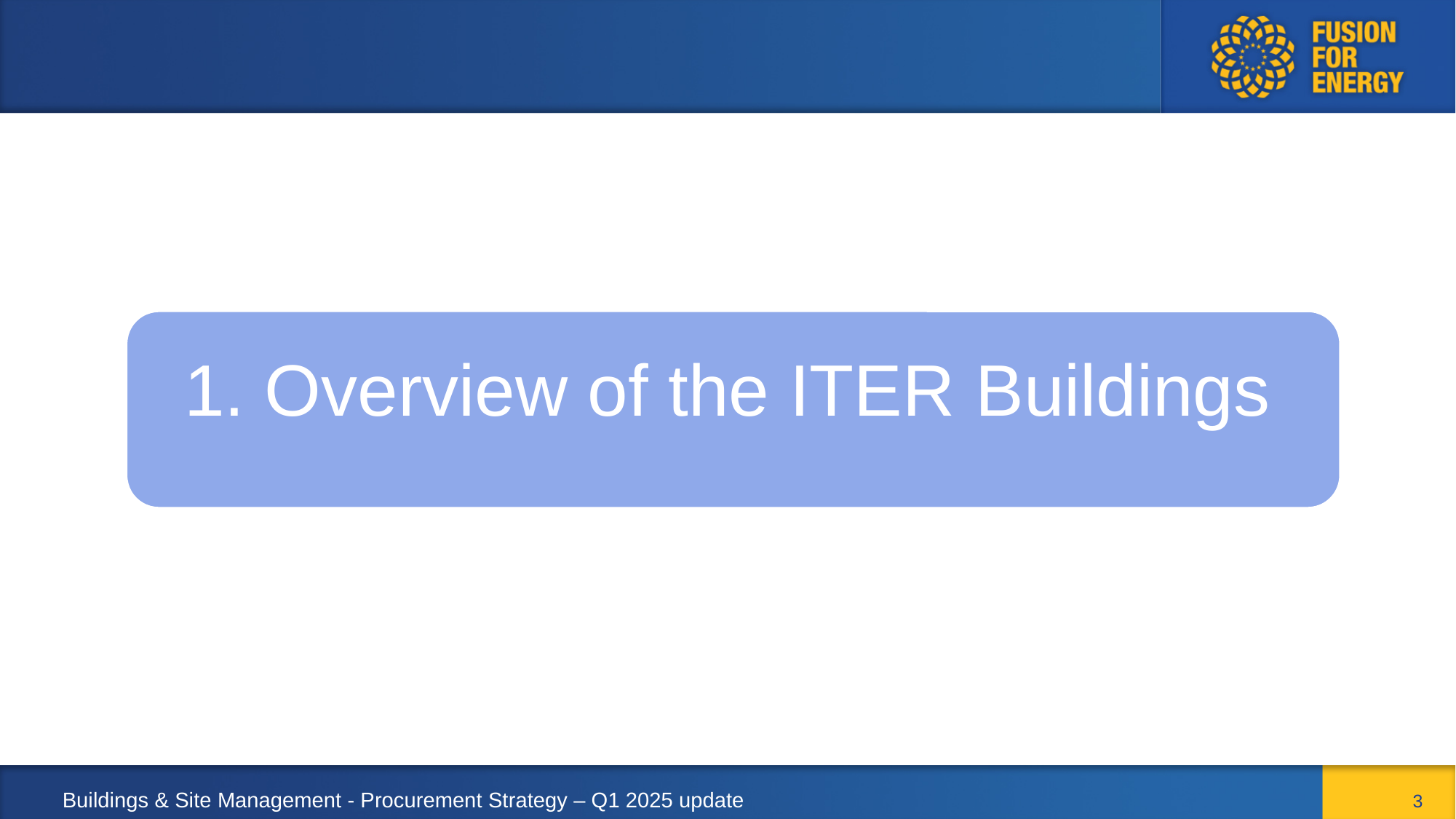

# 1. Overview of the ITER Buildings
3
Buildings & Site Management - Procurement Strategy – Q1 2025 update